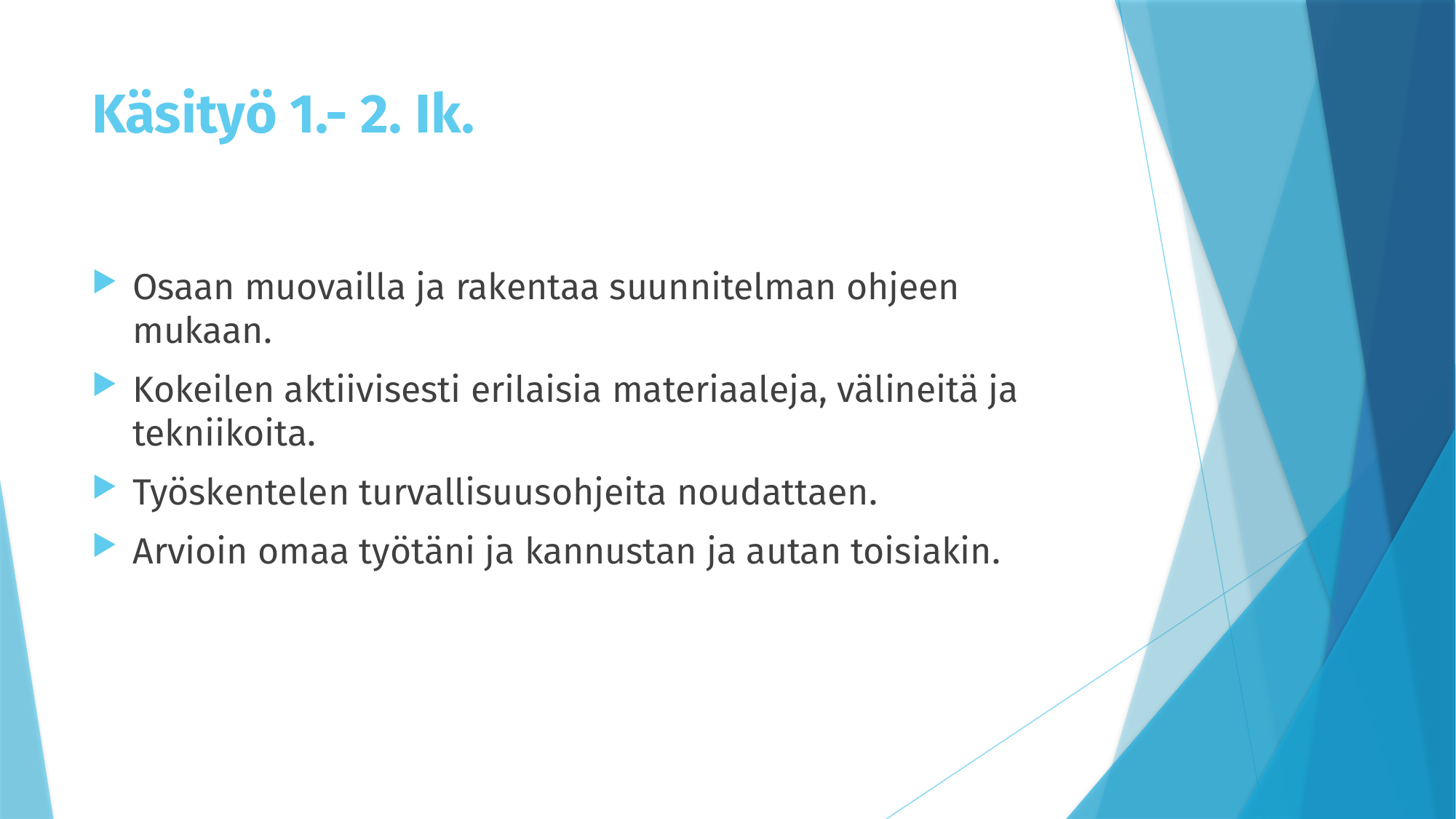

# Käsityö 1.- 2. Ik.
Osaan muovailla ja rakentaa suunnitelman ohjeen mukaan.
Kokeilen aktiivisesti erilaisia materiaaleja, välineitä ja tekniikoita.
Työskentelen turvallisuusohjeita noudattaen.
Arvioin omaa työtäni ja kannustan ja autan toisiakin.